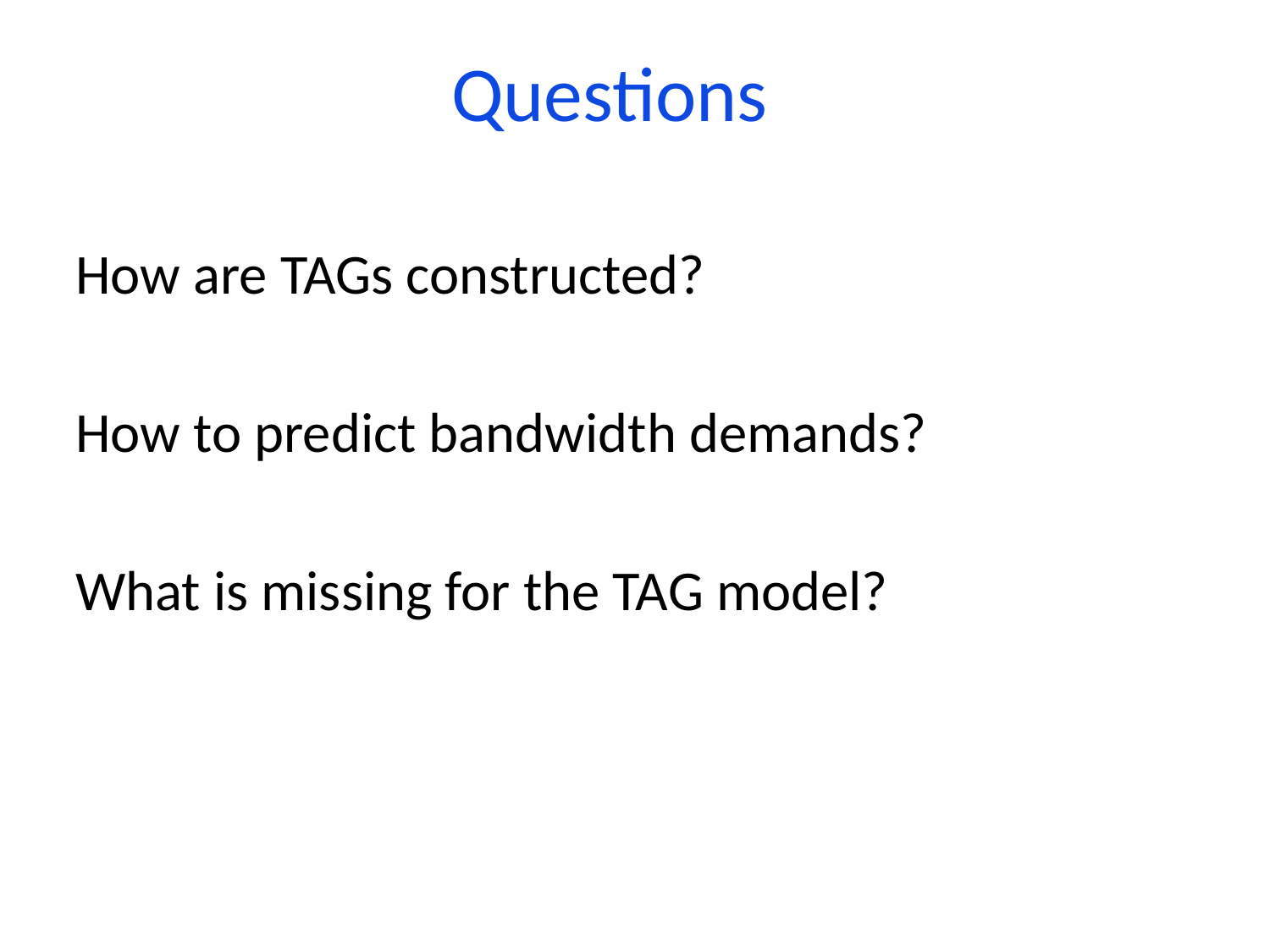

# Questions
How are TAGs constructed?

How to predict bandwidth demands?

What is missing for the TAG model?